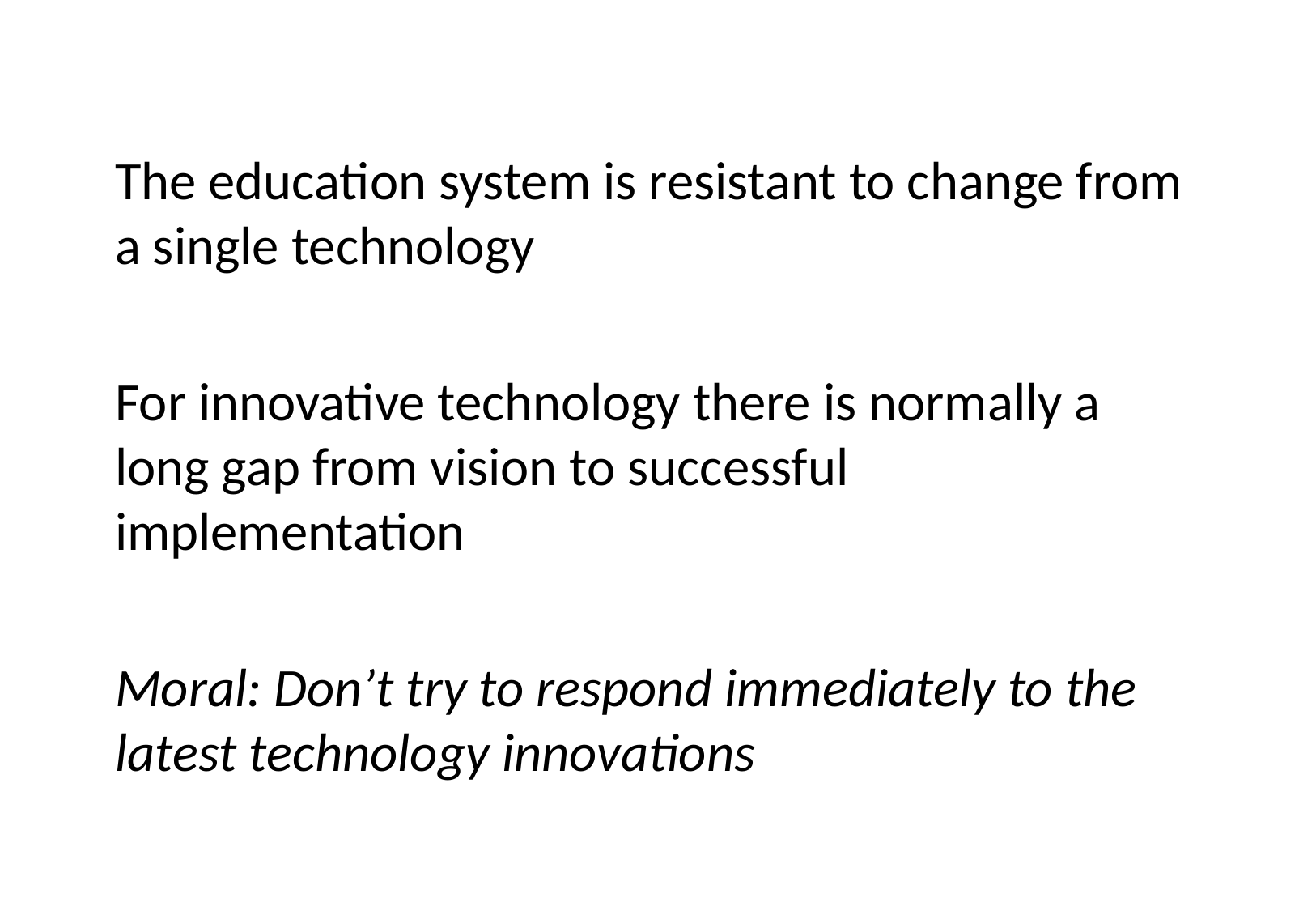

The education system is resistant to change from a single technology

For innovative technology there is normally a long gap from vision to successful implementation

Moral: Don’t try to respond immediately to the latest technology innovations